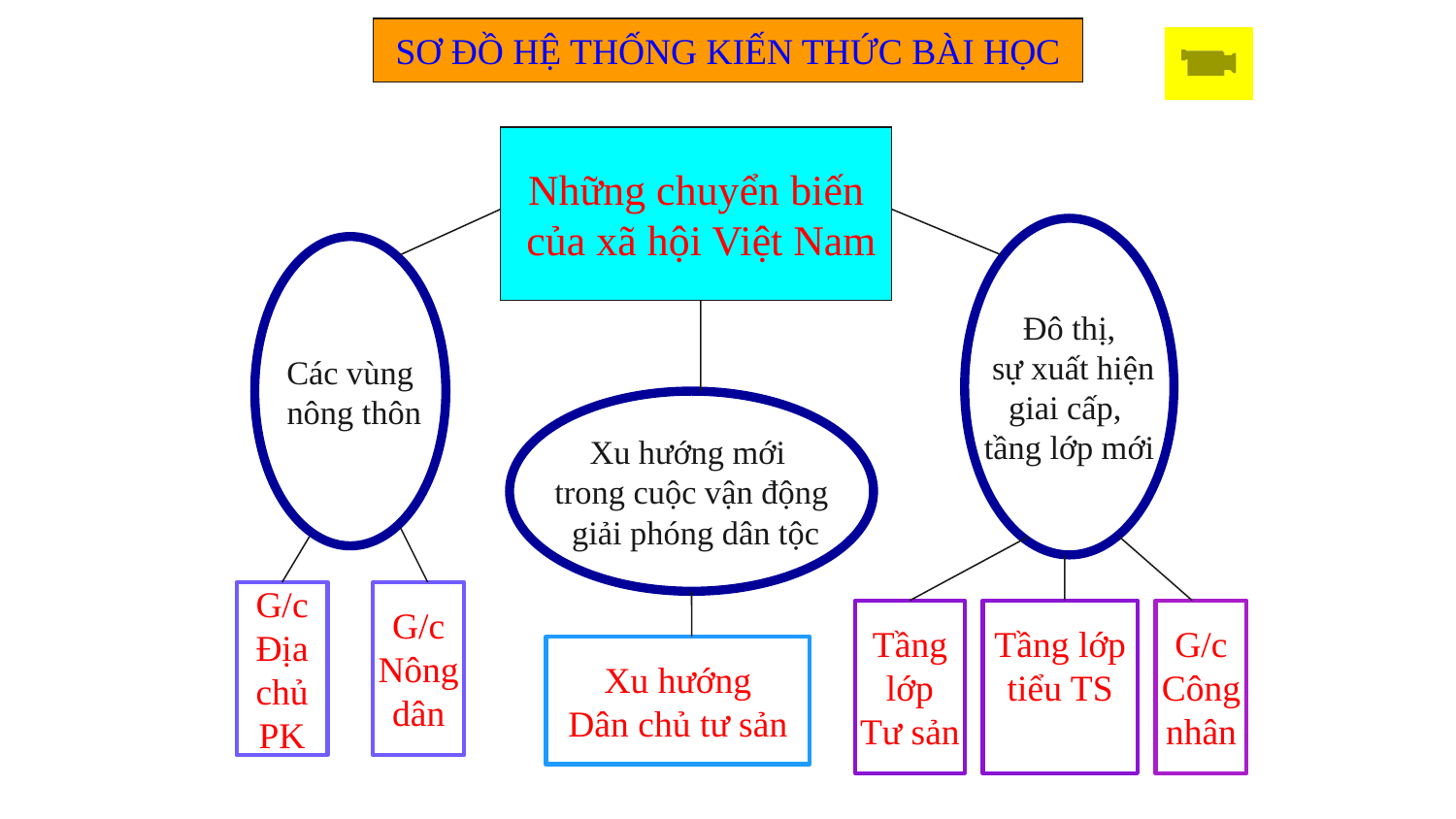

SƠ ĐỒ HỆ THỐNG KIẾN THỨC BÀI HỌC

Những chuyển biến
 của xã hội Việt Nam

Đô thị,
 sự xuất hiện
giai cấp,
tầng lớp mới
Các vùng
 nông thôn

Xu hướng mới
trong cuộc vận động
 giải phóng dân tộc

G/c
Địa
chủ
PK
G/c
Nông
dân

Tầng
lớp
Tư sản
Tầng lớp
tiểu TS

G/c
Công
nhân
Xu hướng
Dân chủ tư sản